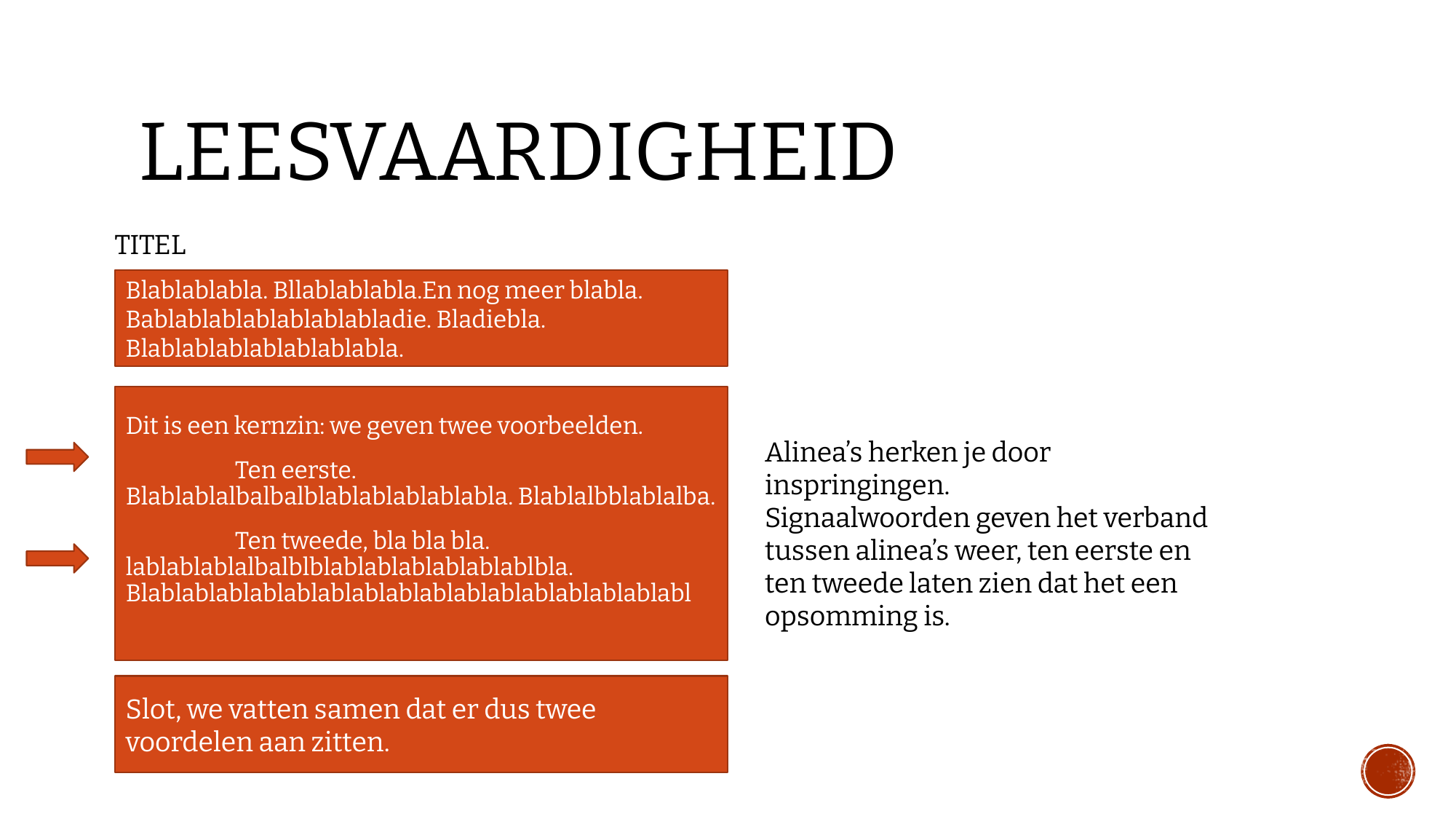

# Leesvaardigheid
TITEL
Blablablabla. Bllablablabla.En nog meer blabla. Bablablablablablablabladie. Bladiebla. Blablablablablablablabla.
Dit is een kernzin: we geven twee voorbeelden.
	Ten eerste. Blablablalbalbalblablablablablabla. Blablalbblablalba.
	Ten tweede, bla bla bla.  lablablablalbalblblablablablablablablbla. Blablablablablablablablablablablablablablablablabl
Alinea’s herken je door inspringingen.
Signaalwoorden geven het verband tussen alinea’s weer, ten eerste en ten tweede laten zien dat het een opsomming is.

Slot, we vatten samen dat er dus twee voordelen aan zitten.